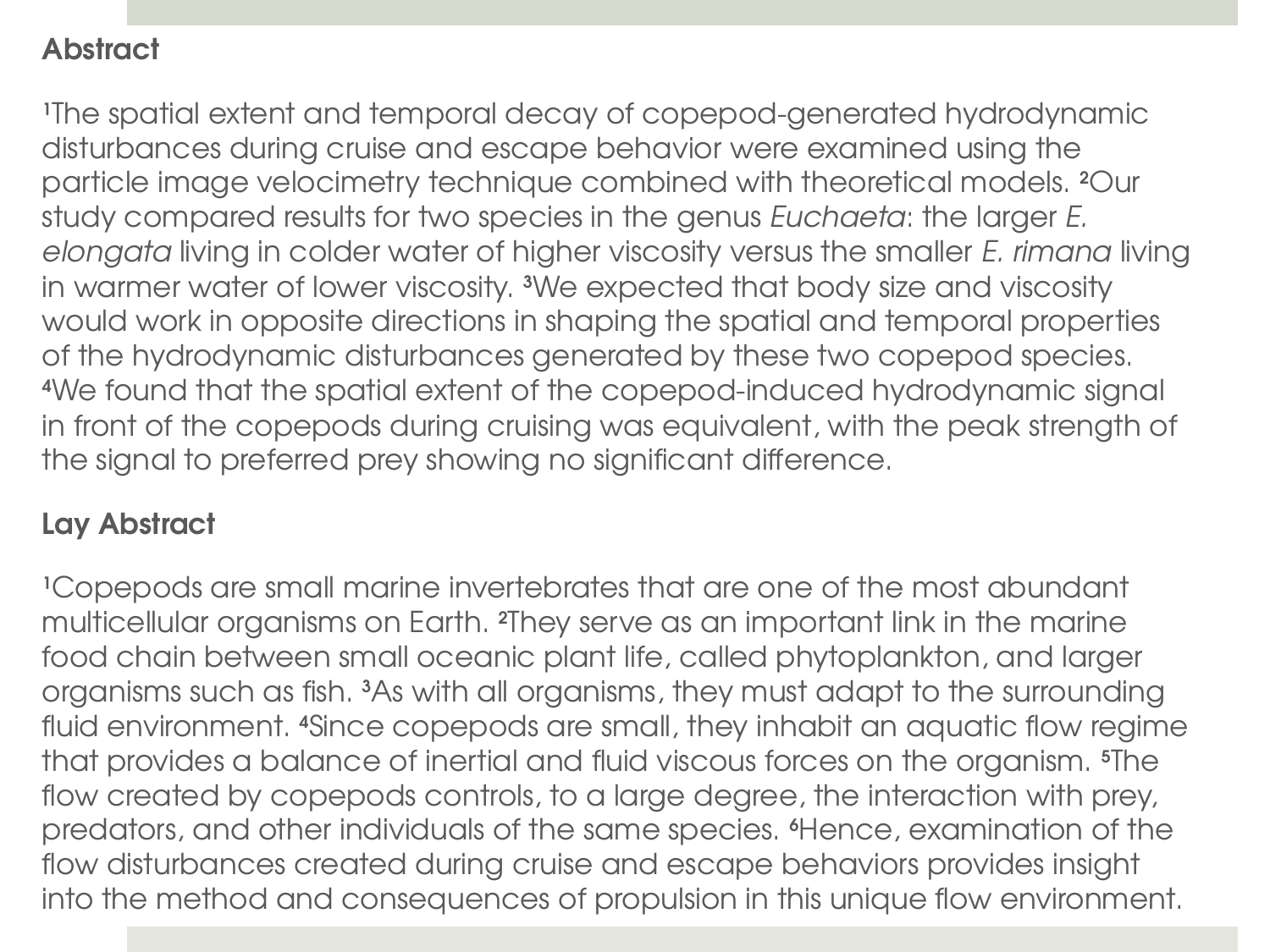

Abstract
1The spatial extent and temporal decay of copepod-generated hydrodynamic disturbances during cruise and escape behavior were examined using the particle image velocimetry technique combined with theoretical models. 2Our study compared results for two species in the genus Euchaeta: the larger E. elongata living in colder water of higher viscosity versus the smaller E. rimana living in warmer water of lower viscosity. 3We expected that body size and viscosity would work in opposite directions in shaping the spatial and temporal properties of the hydrodynamic disturbances generated by these two copepod species. 4We found that the spatial extent of the copepod-induced hydrodynamic signal in front of the copepods during cruising was equivalent, with the peak strength of the signal to preferred prey showing no significant difference.
Lay Abstract
1Copepods are small marine invertebrates that are one of the most abundant multicellular organisms on Earth. 2They serve as an important link in the marine food chain between small oceanic plant life, called phytoplankton, and larger organisms such as fish. 3As with all organisms, they must adapt to the surrounding fluid environment. 4Since copepods are small, they inhabit an aquatic flow regime that provides a balance of inertial and fluid viscous forces on the organism. 5The flow created by copepods controls, to a large degree, the interaction with prey, predators, and other individuals of the same species. 6Hence, examination of the flow disturbances created during cruise and escape behaviors provides insight into the method and consequences of propulsion in this unique flow environment.